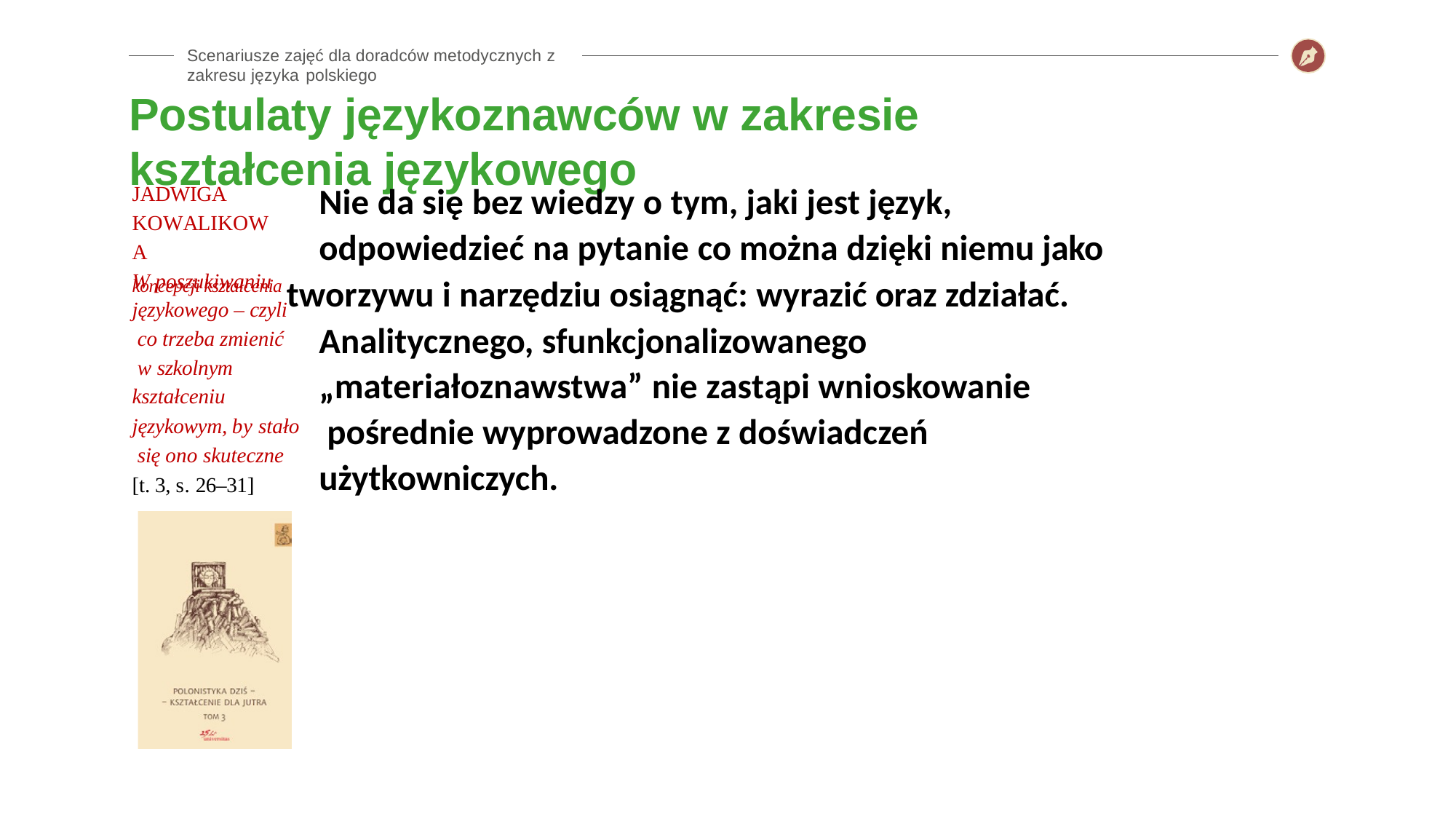

Scenariusze zajęć dla doradców metodycznych z zakresu języka polskiego

# Postulaty językoznawców w zakresie kształcenia językowego
Nie da się bez wiedzy o tym, jaki jest język,  odpowiedzieć na pytanie co można dzięki niemu jako
JADWIGA  KOWALIKOWA
W poszukiwaniu
koncepcji kształcenia tworzywu i narzędziu osiągnąć: wyrazić oraz zdziałać.
językowego – czyli  co trzeba zmienić  w szkolnym  kształceniu
językowym, by stało  się ono skuteczne  [t. 3, s. 26–31]
Analitycznego, sfunkcjonalizowanego
„materiałoznawstwa” nie zastąpi wnioskowanie  pośrednie wyprowadzone z doświadczeń  użytkowniczych.